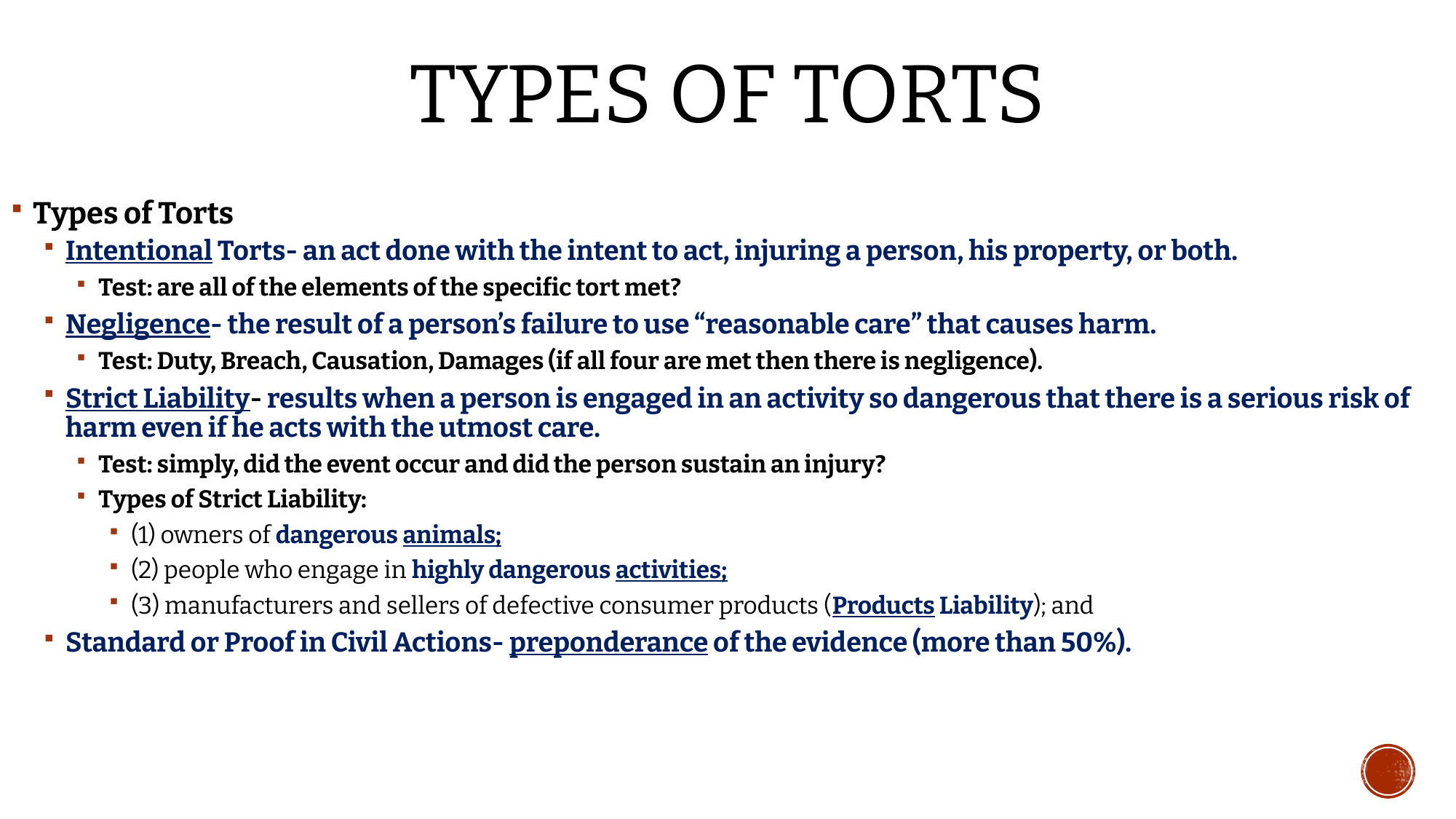

# Types of Torts
Types of Torts
Intentional Torts- an act done with the intent to act, injuring a person, his property, or both.
Test: are all of the elements of the specific tort met?
Negligence- the result of a person’s failure to use “reasonable care” that causes harm.
Test: Duty, Breach, Causation, Damages (if all four are met then there is negligence).
Strict Liability- results when a person is engaged in an activity so dangerous that there is a serious risk of harm even if he acts with the utmost care.
Test: simply, did the event occur and did the person sustain an injury?
Types of Strict Liability:
(1) owners of dangerous animals;
(2) people who engage in highly dangerous activities;
(3) manufacturers and sellers of defective consumer products (Products Liability); and
Standard or Proof in Civil Actions- preponderance of the evidence (more than 50%).